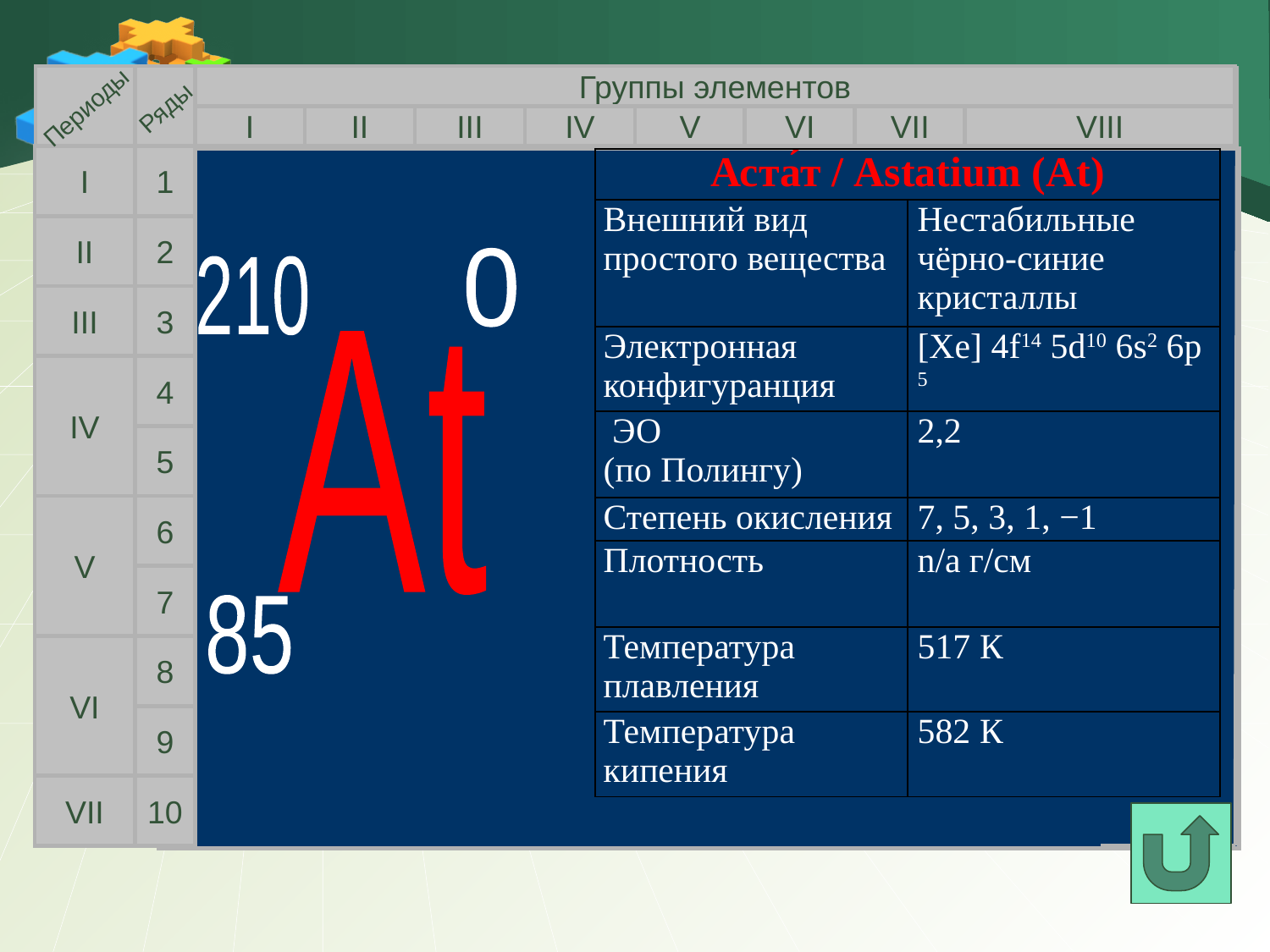

#

Периоды

Ряды
Группы элементов
I
II
III
IV
V
VI
VII
VIII
I
1

| Аста́т / Astatium (At) |  |
| --- | --- |
| Внешний вид простого вещества | Нестабильные чёрно-синие кристаллы |
| Электронная конфигуранция | [Xe] 4f14 5d10 6s2 6p5 |
| ЭО (по Полингу) | 2,2 |
| Степень окисления | 7, 5, 3, 1, −1 |
| Плотность | n/a г/см |
| Температура плавления | 517 К |
| Температура кипения | 582 К |
II
2
0
210
III
3

At
IV
4
5
V
6
7
85
VI
8
9
VII
10